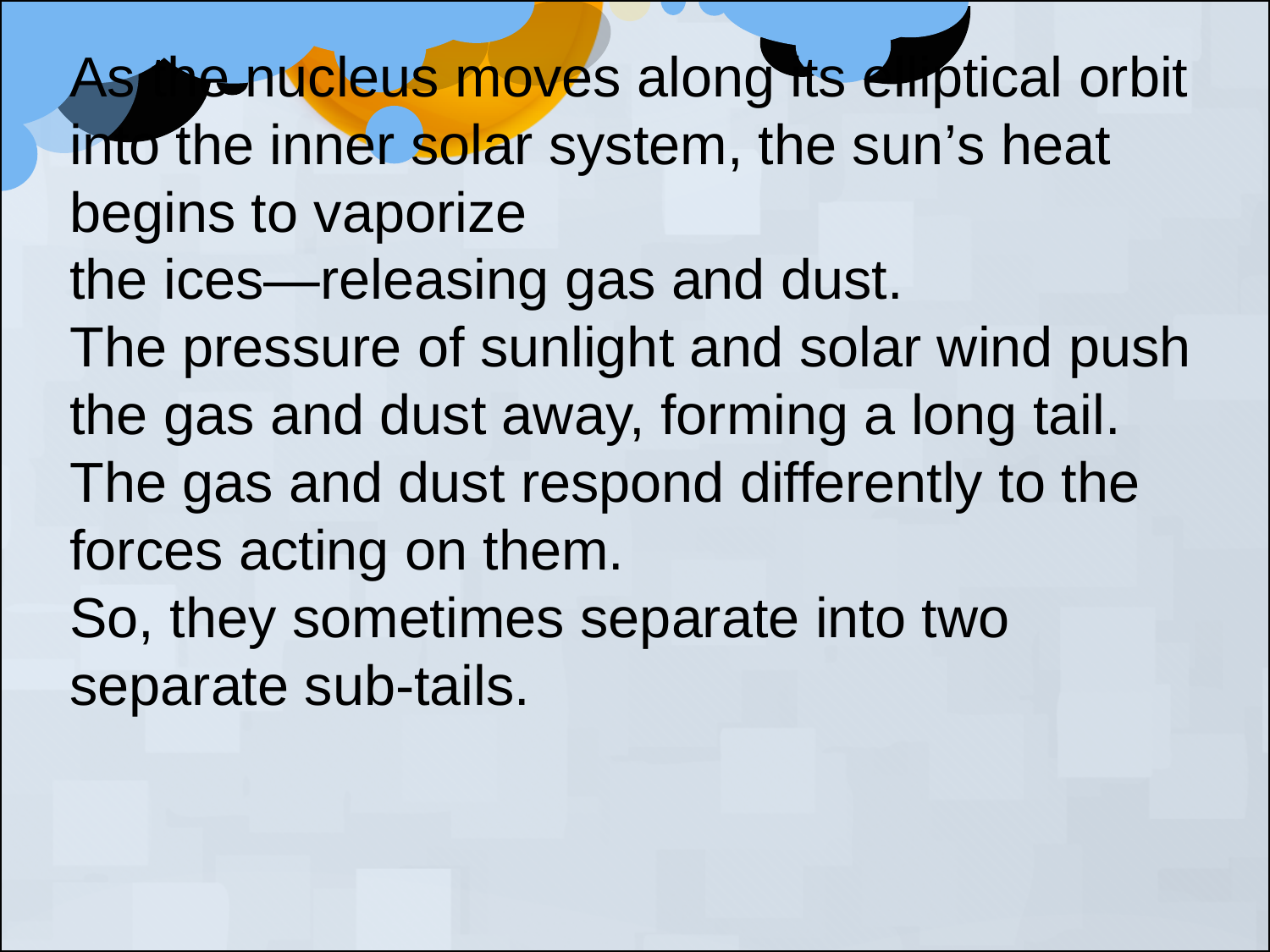

As the nucleus moves along its elliptical orbit into the inner solar system, the sun’s heat begins to vaporize
the ices—releasing gas and dust.
The pressure of sunlight and solar wind push the gas and dust away, forming a long tail.
The gas and dust respond differently to the forces acting on them.
So, they sometimes separate into two separate sub-tails.